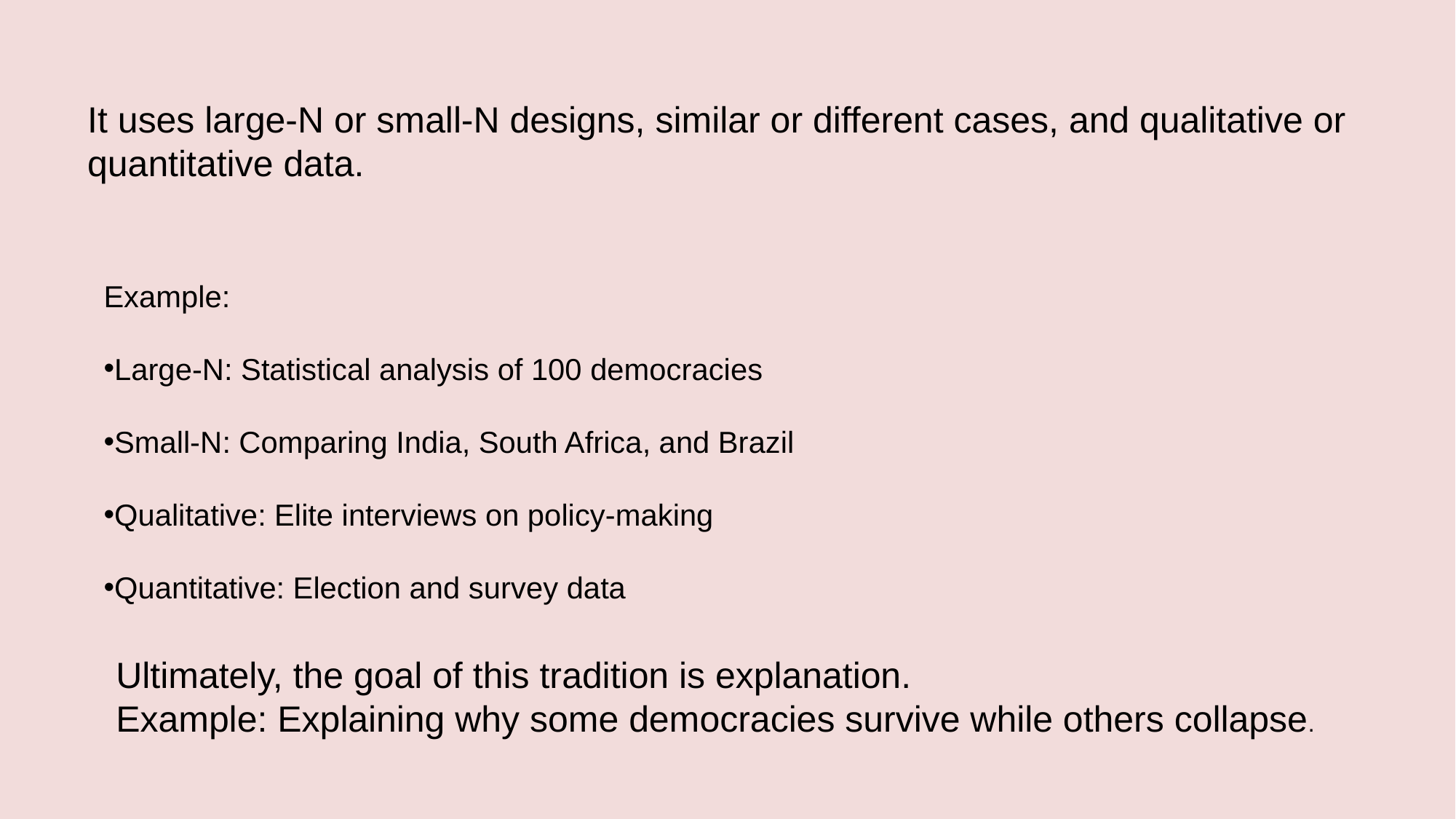

It uses large-N or small-N designs, similar or different cases, and qualitative or quantitative data.
Example:

Large-N: Statistical analysis of 100 democracies

Small-N: Comparing India, South Africa, and Brazil

Qualitative: Elite interviews on policy-making

Quantitative: Election and survey data
Ultimately, the goal of this tradition is explanation.
Example: Explaining why some democracies survive while others collapse.